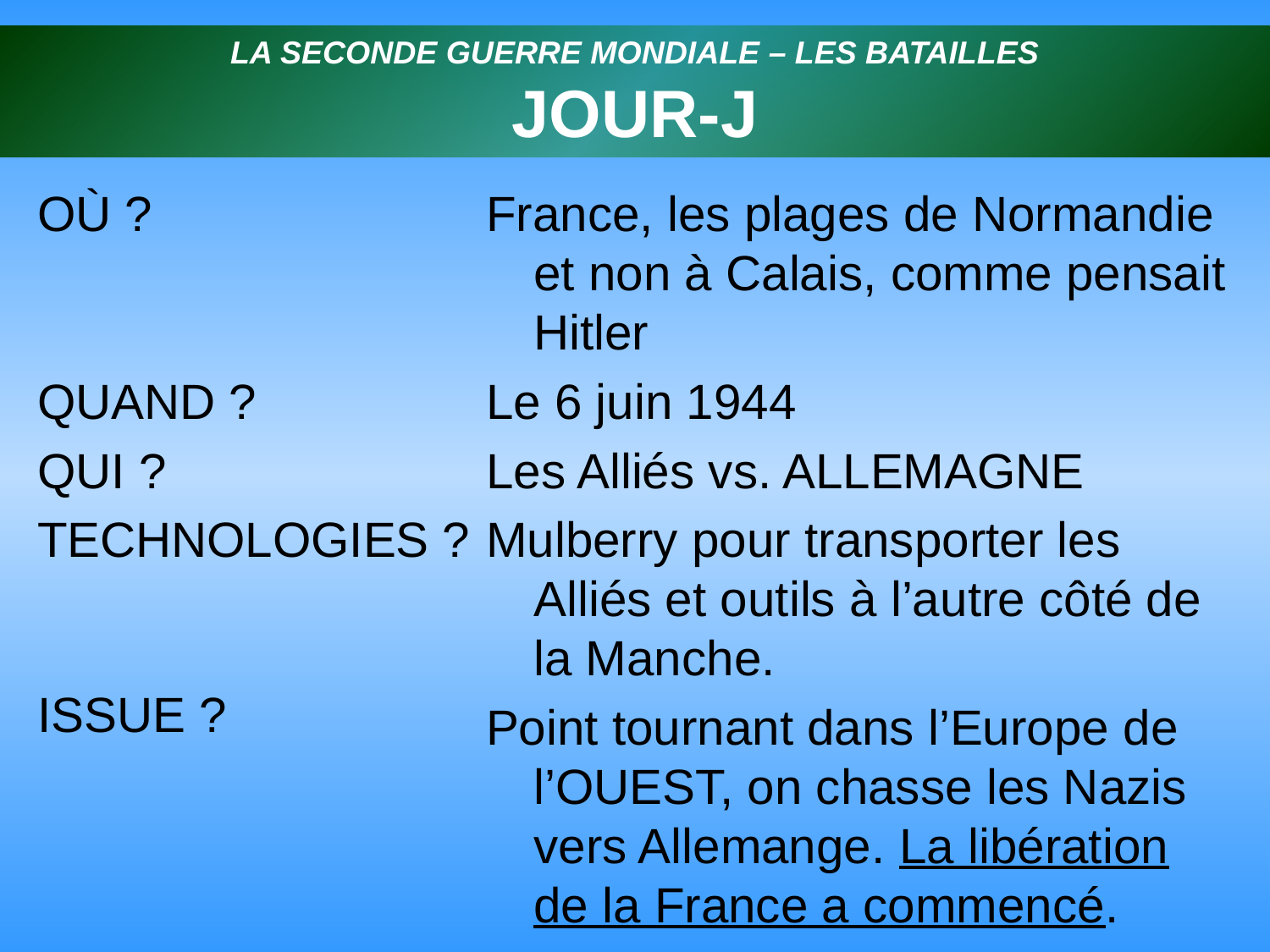

LA SECONDE GUERRE MONDIALE – LES BATAILLES
JOUR-J
OÙ ?

QUAND ?
QUI ?
TECHNOLOGIES ?

ISSUE ?
France, les plages de Normandie et non à Calais, comme pensait Hitler
Le 6 juin 1944
Les Alliés vs. ALLEMAGNE
Mulberry pour transporter les Alliés et outils à l’autre côté de la Manche.
Point tournant dans l’Europe de l’OUEST, on chasse les Nazis vers Allemange. La libération de la France a commencé.